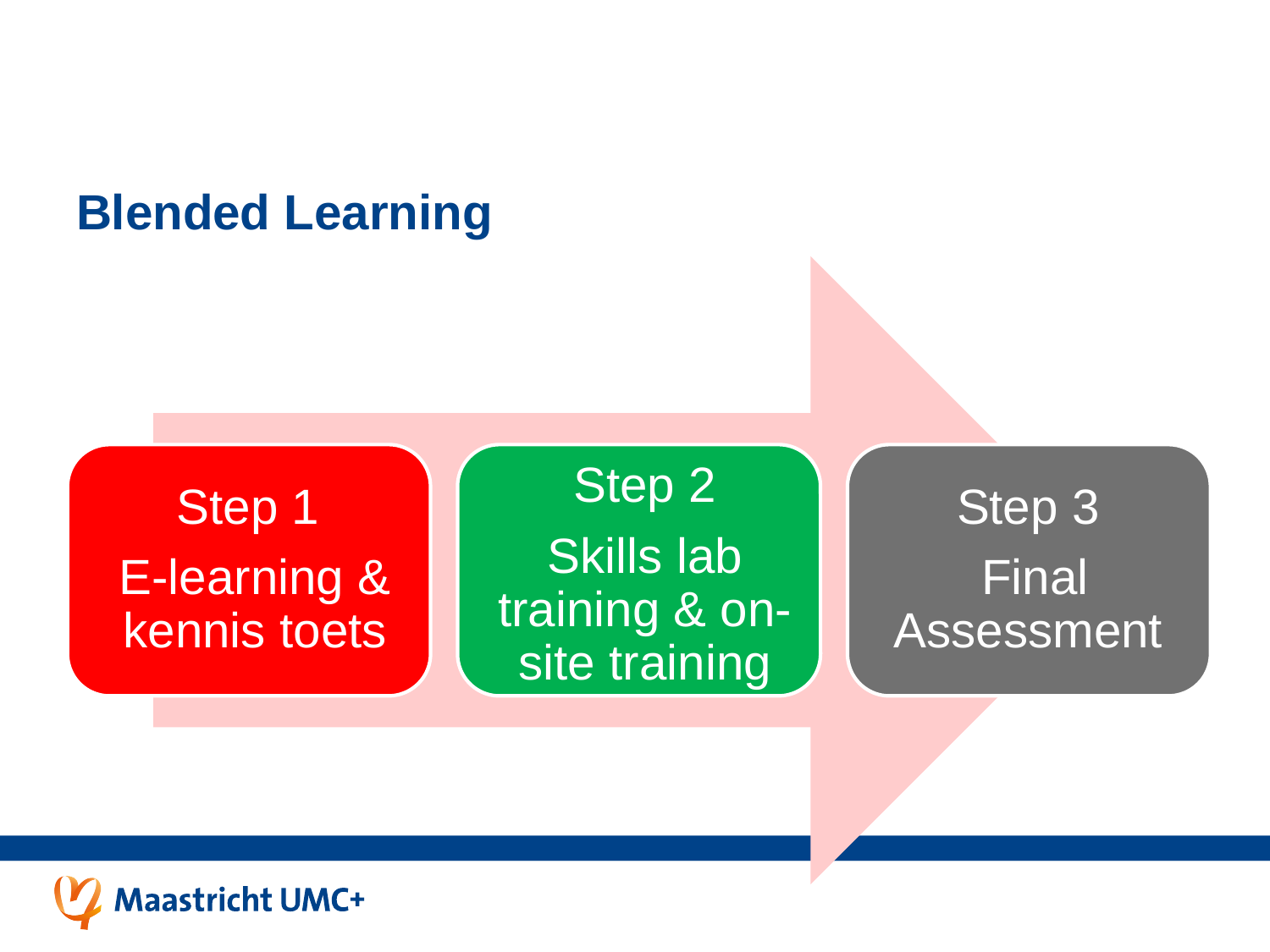

# Blended Learning
Step 1
E-learning & kennis toets

Step 2
Skills lab training & on-site training

Step 3
Final Assessment